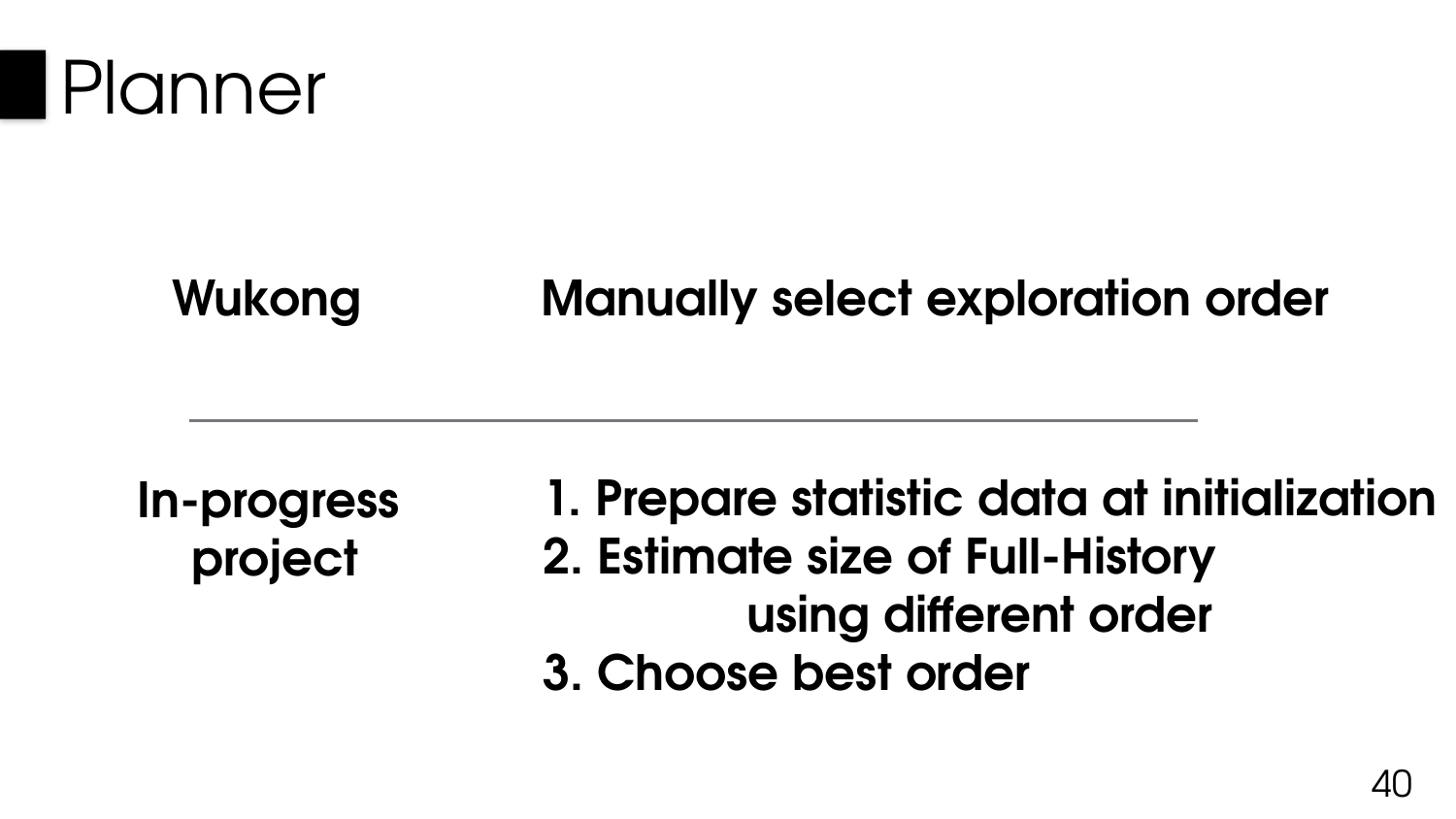

# Planner

Manually select exploration order
Wukong
1. Prepare statistic data at initialization
2. Estimate size of Full-History
               using different order
3. Choose best order
In-progress
project
40